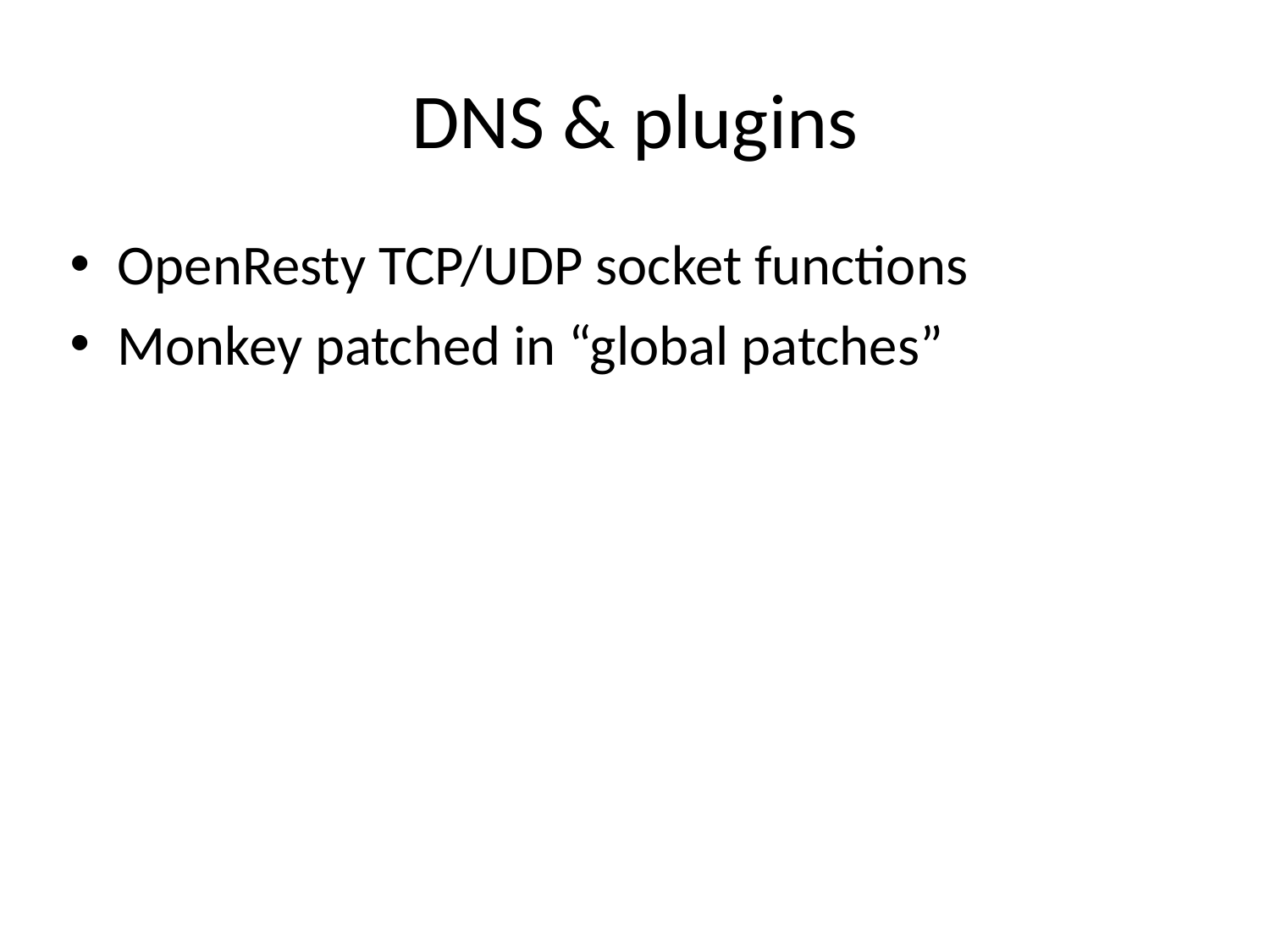

# DNS & plugins
OpenResty TCP/UDP socket functions
Monkey patched in “global patches”